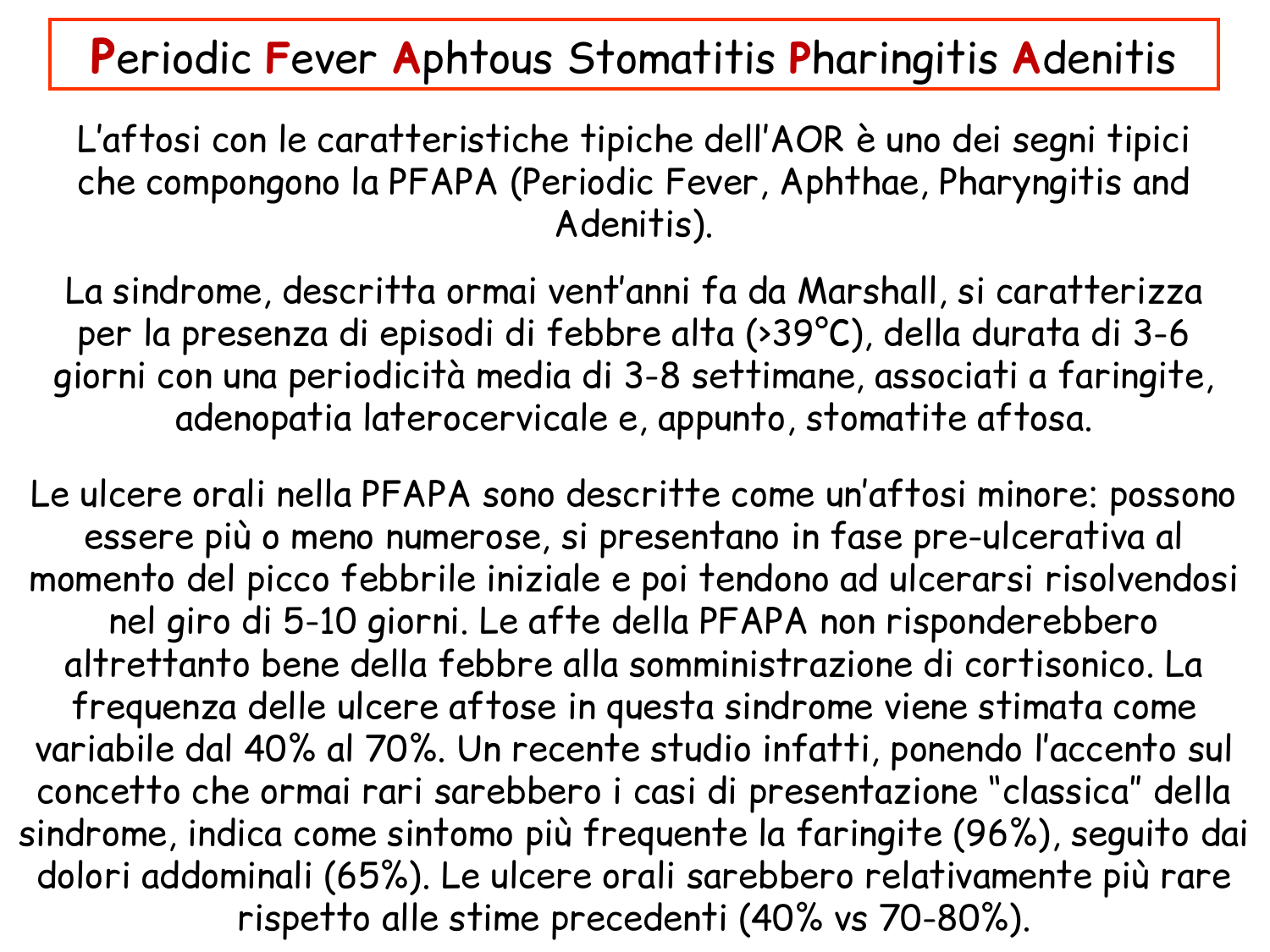

Periodic Fever Aphtous Stomatitis Pharingitis Adenitis
L’aftosi con le caratteristiche tipiche dell’AOR è uno dei segni tipici che compongono la PFAPA (Periodic Fever, Aphthae, Pharyngitis and Adenitis).
La sindrome, descritta ormai vent’anni fa da Marshall, si caratterizza per la presenza di episodi di febbre alta (>39°C), della durata di 3-6 giorni con una periodicità media di 3-8 settimane, associati a faringite, adenopatia laterocervicale e, appunto, stomatite aftosa.

Le ulcere orali nella PFAPA sono descritte come un’aftosi minore: possono essere più o meno numerose, si presentano in fase pre-ulcerativa al momento del picco febbrile iniziale e poi tendono ad ulcerarsi risolvendosi nel giro di 5-10 giorni. Le afte della PFAPA non risponderebbero altrettanto bene della febbre alla somministrazione di cortisonico. La frequenza delle ulcere aftose in questa sindrome viene stimata come variabile dal 40% al 70%. Un recente studio infatti, ponendo l’accento sul concetto che ormai rari sarebbero i casi di presentazione “classica” della sindrome, indica come sintomo più frequente la faringite (96%), seguito dai dolori addominali (65%). Le ulcere orali sarebbero relativamente più rare rispetto alle stime precedenti (40% vs 70-80%).